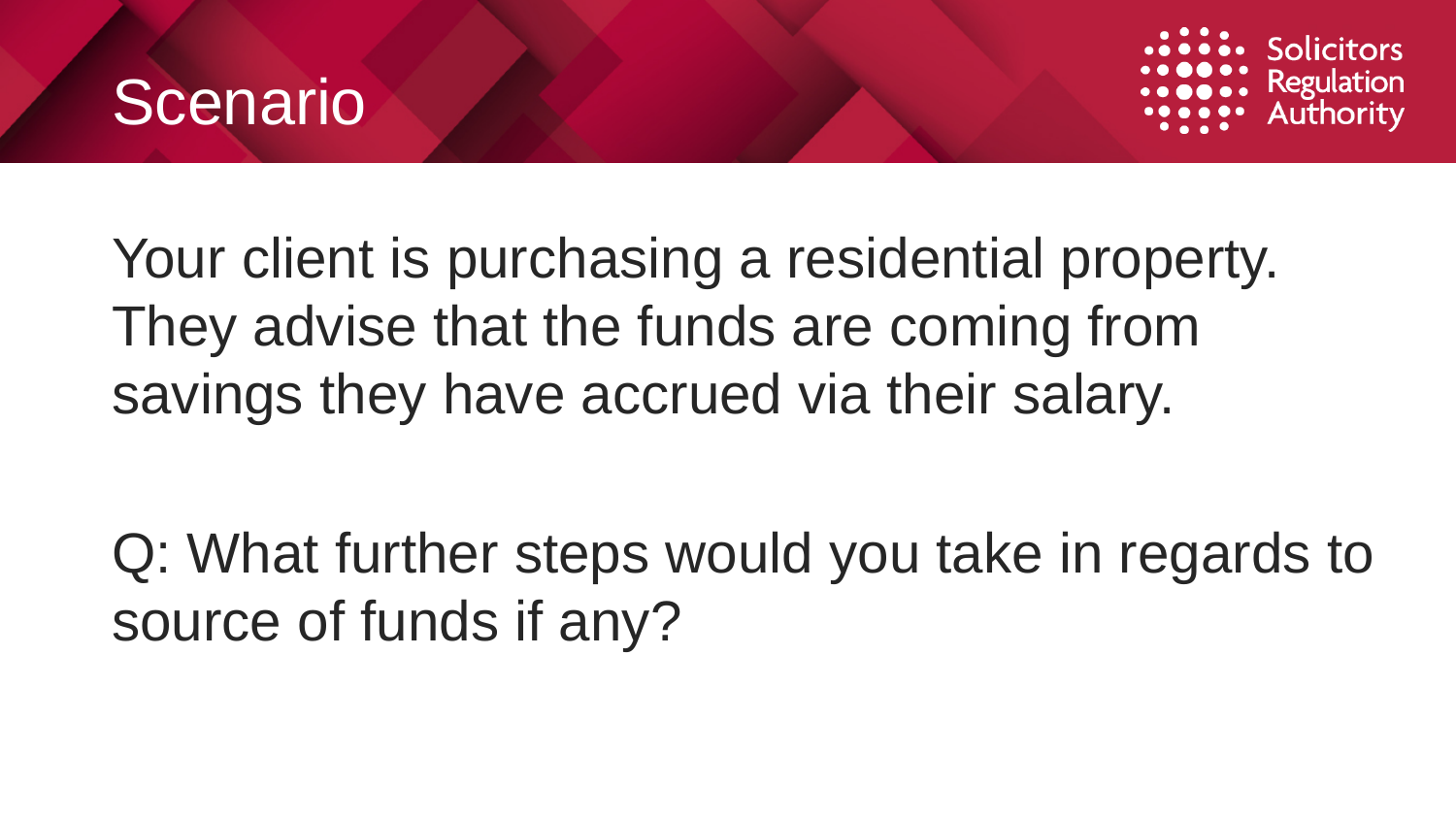

# Scenario
Your client is purchasing a residential property. They advise that the funds are coming from savings they have accrued via their salary.

Q: What further steps would you take in regards to source of funds if any?